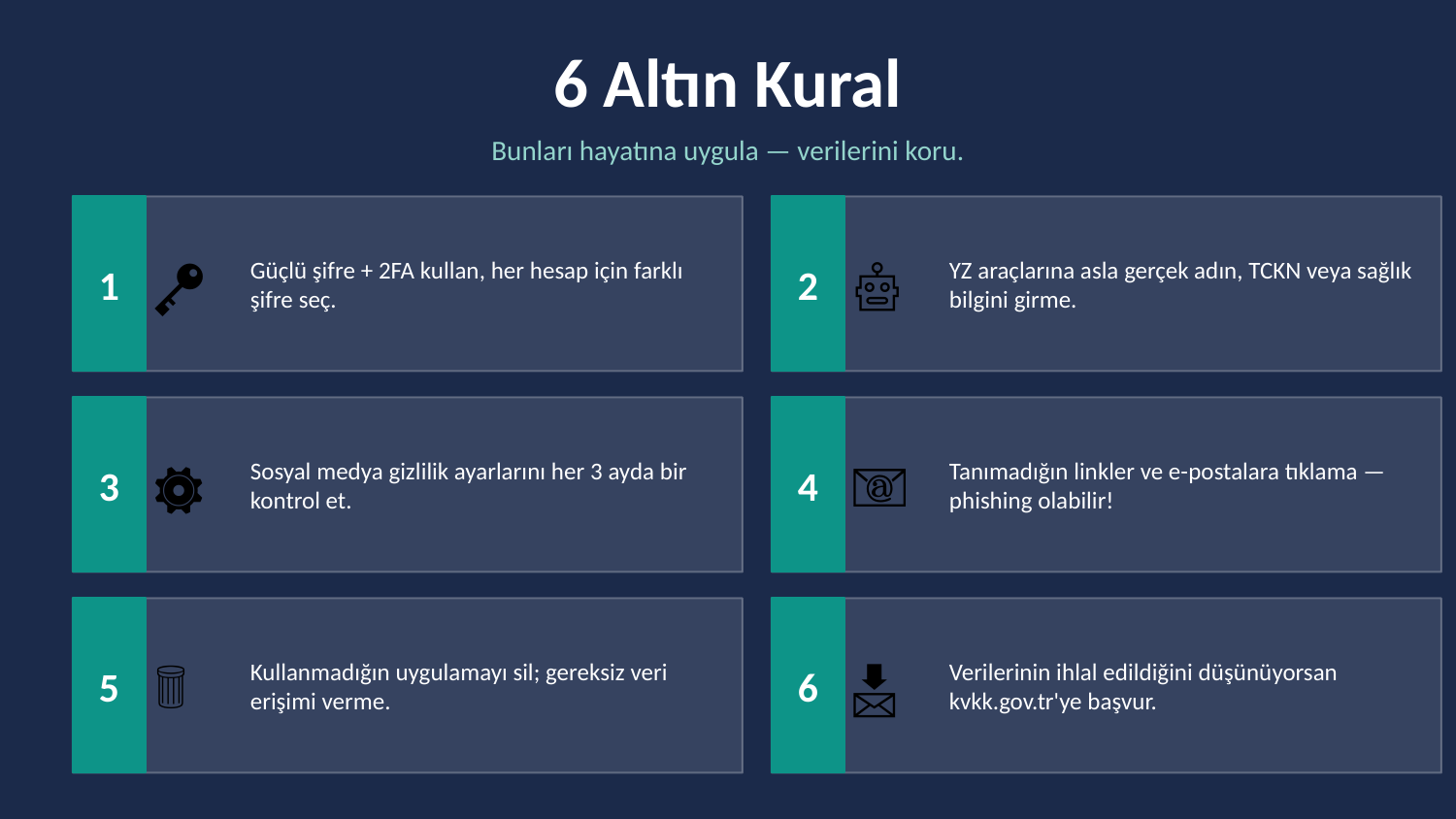

6 Altın Kural
Bunları hayatına uygula — verilerini koru.

1
🔑
Güçlü şifre + 2FA kullan, her hesap için farklı şifre seç.

2
🤖
YZ araçlarına asla gerçek adın, TCKN veya sağlık bilgini girme.

3
⚙️
Sosyal medya gizlilik ayarlarını her 3 ayda bir kontrol et.

4
📧
Tanımadığın linkler ve e-postalara tıklama — phishing olabilir!

5
🗑️
Kullanmadığın uygulamayı sil; gereksiz veri erişimi verme.

6
📩
Verilerinin ihlal edildiğini düşünüyorsan kvkk.gov.tr'ye başvur.